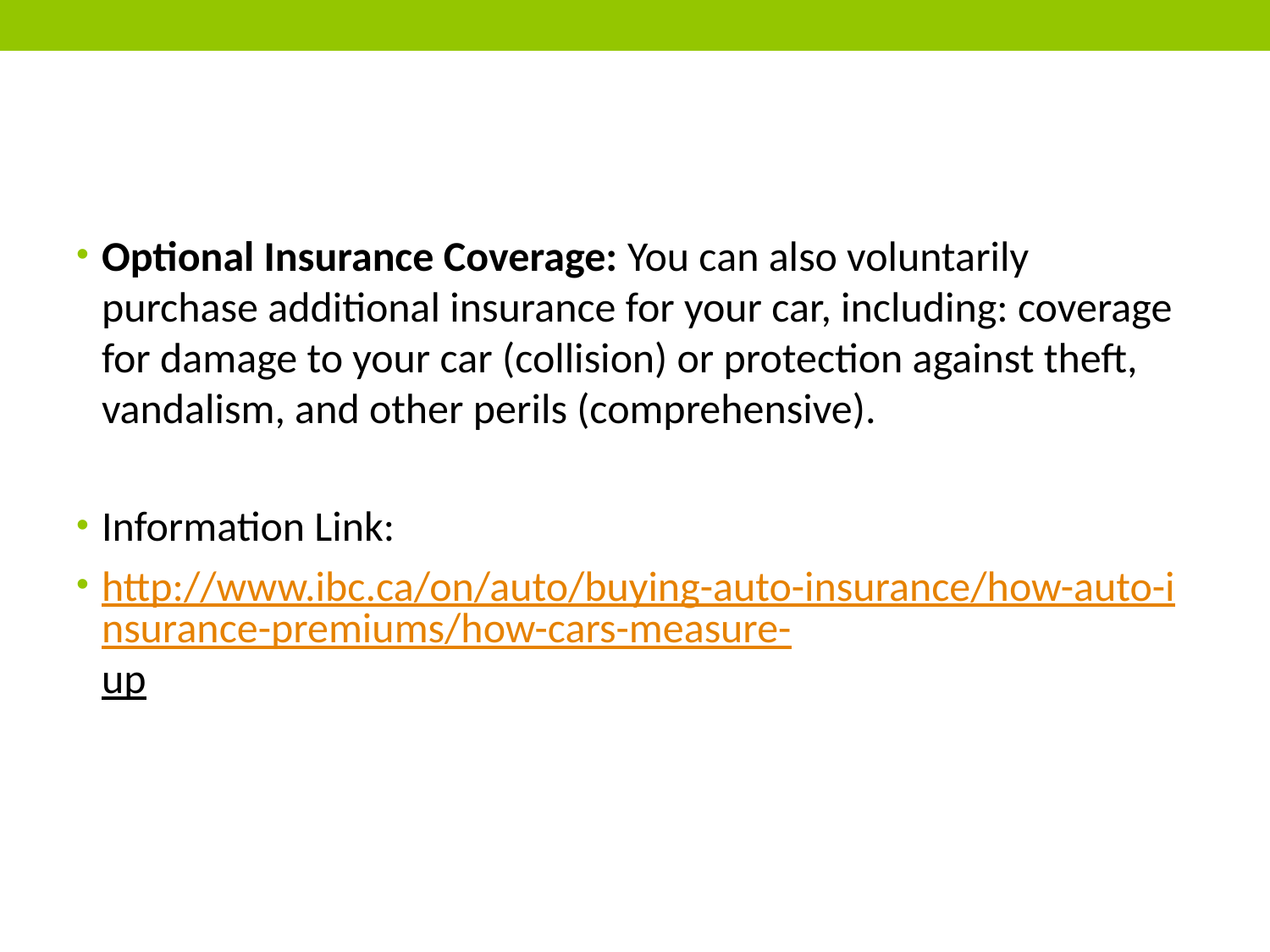

Optional Insurance Coverage: You can also voluntarily purchase additional insurance for your car, including: coverage for damage to your car (collision) or protection against theft, vandalism, and other perils (comprehensive).

Information Link:
http://www.ibc.ca/on/auto/buying-auto-insurance/how-auto-insurance-premiums/how-cars-measure-up